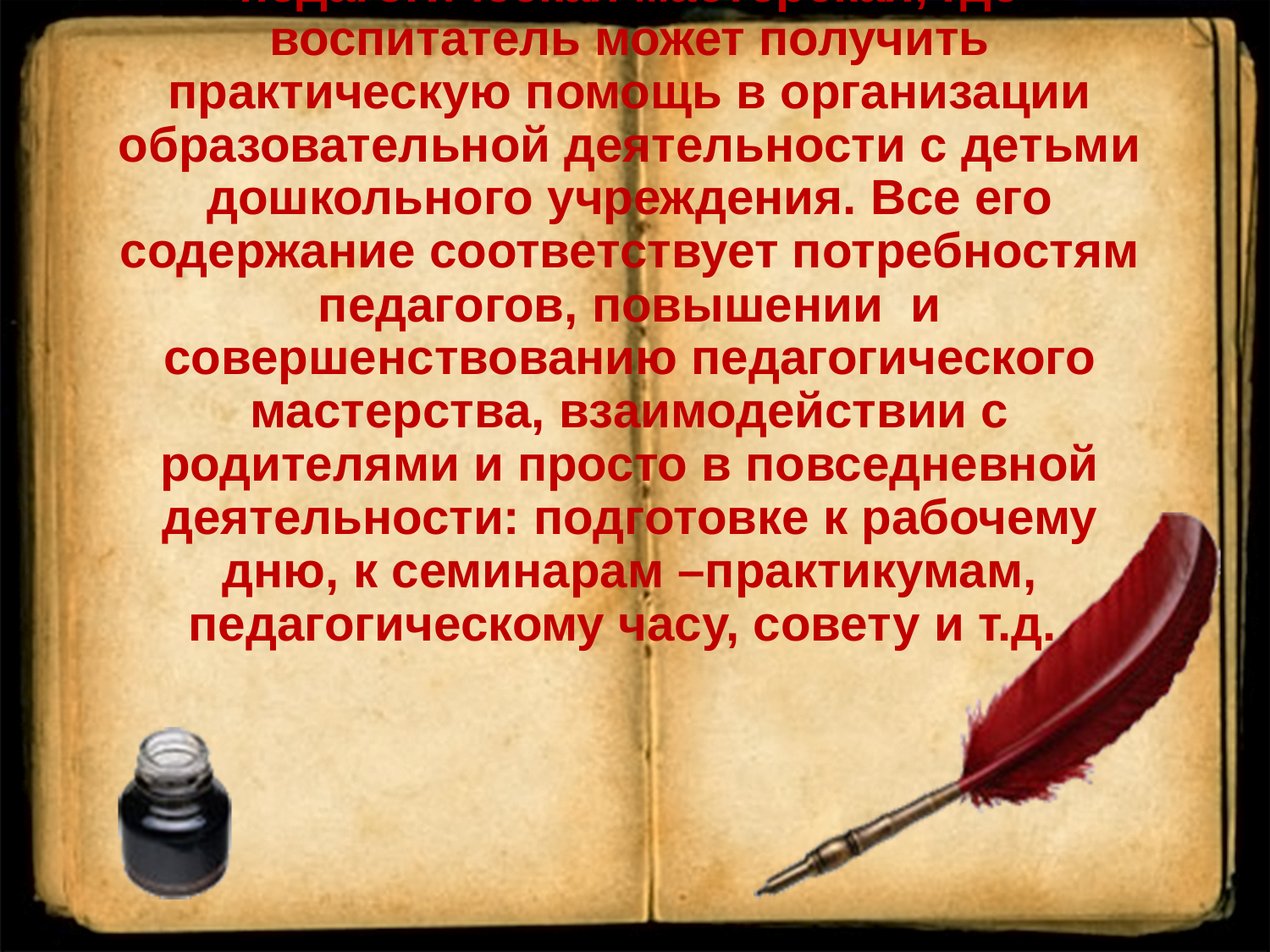

# Центром и источником всей педагогической работы детского сада является методический кабинет. Методический кабинет-это творческая педагогическая мастерская, где воспитатель может получить практическую помощь в организации образовательной деятельности с детьми дошкольного учреждения. Все его содержание соответствует потребностям педагогов, повышении  и совершенствованию педагогического мастерства, взаимодействии с родителями и просто в повседневной деятельности: подготовке к рабочему дню, к семинарам –практикумам, педагогическому часу, совету и т.д.